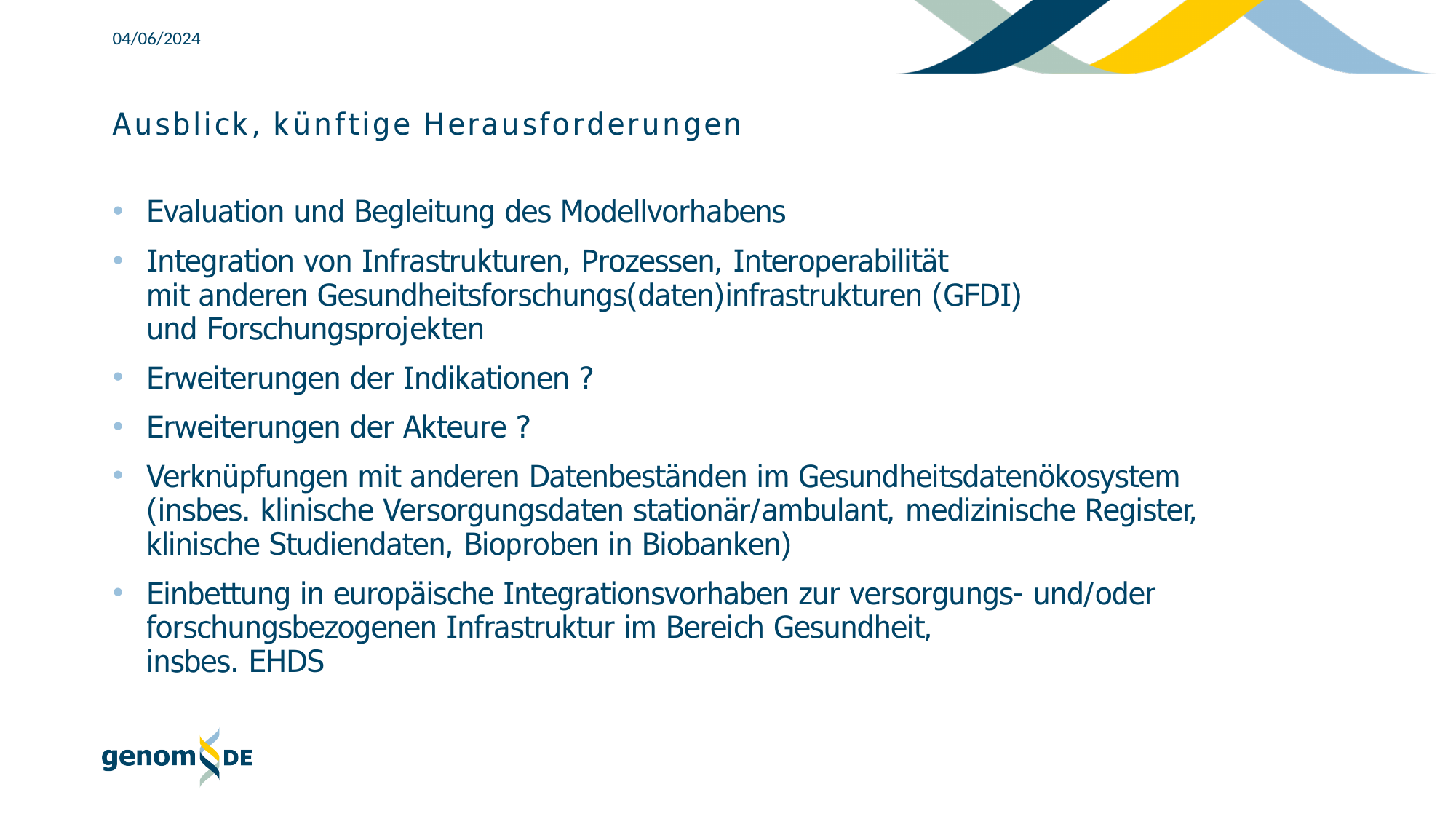

04/06/2024
Ausblick, künftige Herausforderungen
Evaluation und Begleitung des Modellvorhabens
Integration von Infrastrukturen, Prozessen, Interoperabilität
mit anderen Gesundheitsforschungs(daten)infrastrukturen (GFDI)
und Forschungsprojekten
Erweiterungen der Indikationen ?
Erweiterungen der Akteure ?
Verknüpfungen mit anderen Datenbeständen im Gesundheitsdatenökosystem
(insbes. klinische Versorgungsdaten stationär/ambulant, medizinische Register, klinische Studiendaten, Bioproben in Biobanken)
Einbettung in europäische Integrationsvorhaben zur versorgungs- und/oder forschungsbezogenen Infrastruktur im Bereich Gesundheit,
insbes. EHDS